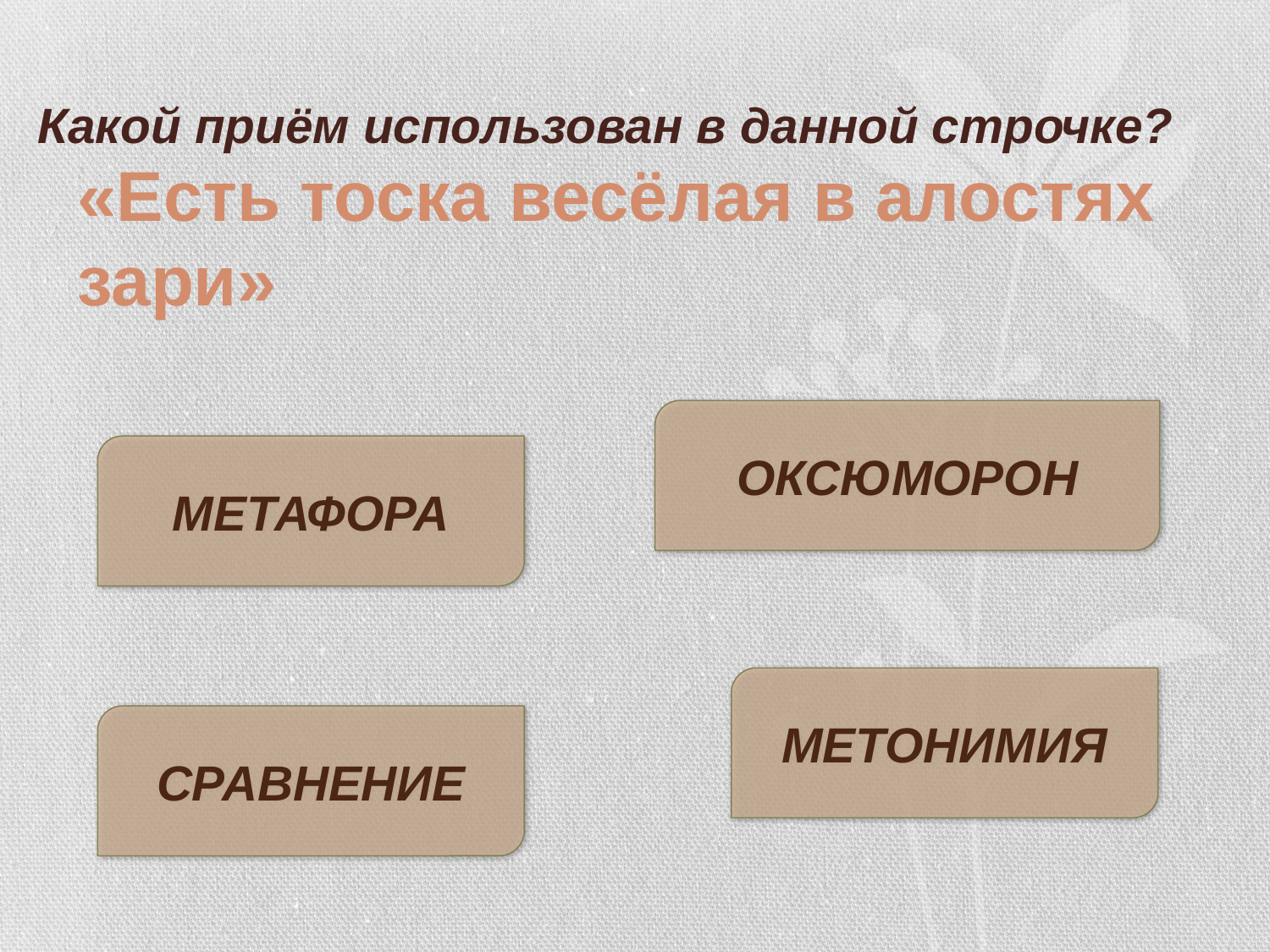

# Какой приём использован в данной строчке?
«Есть тоска весёлая в алостях зари»
ОКСЮМОРОН
МЕТАФОРА
МЕТОНИМИЯ
СРАВНЕНИЕ